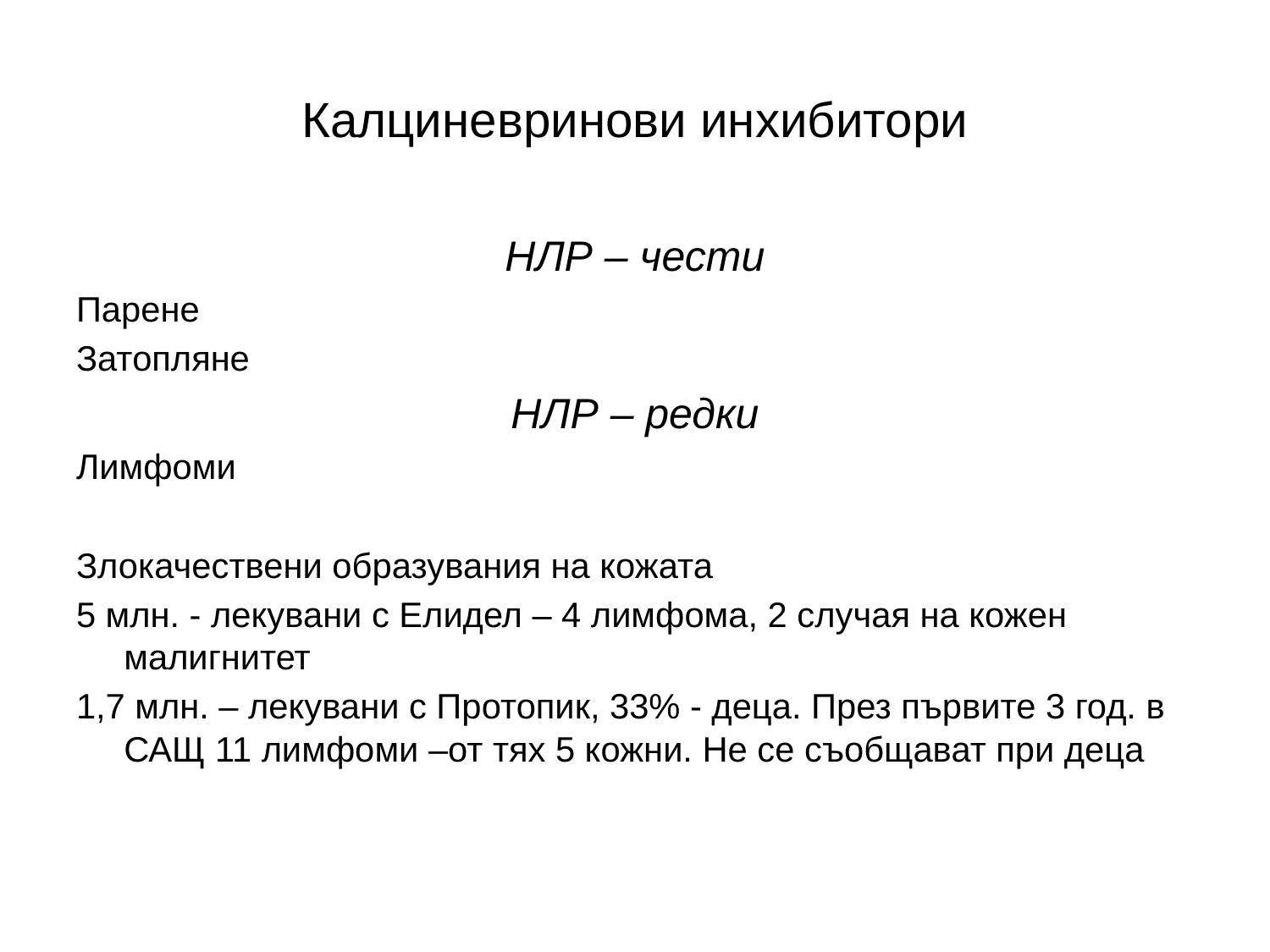

# Калциневринови инхибитори
НЛР – чести
Парене
Затопляне
НЛР – редки
Лимфоми

Злокачествени образувания на кожата
5 млн. - лекувани с Елидел – 4 лимфома, 2 случая на кожен малигнитет
1,7 млн. – лекувани с Протопик, 33% - деца. През първите 3 год. в САЩ 11 лимфоми –от тях 5 кожни. Не се съобщават при деца